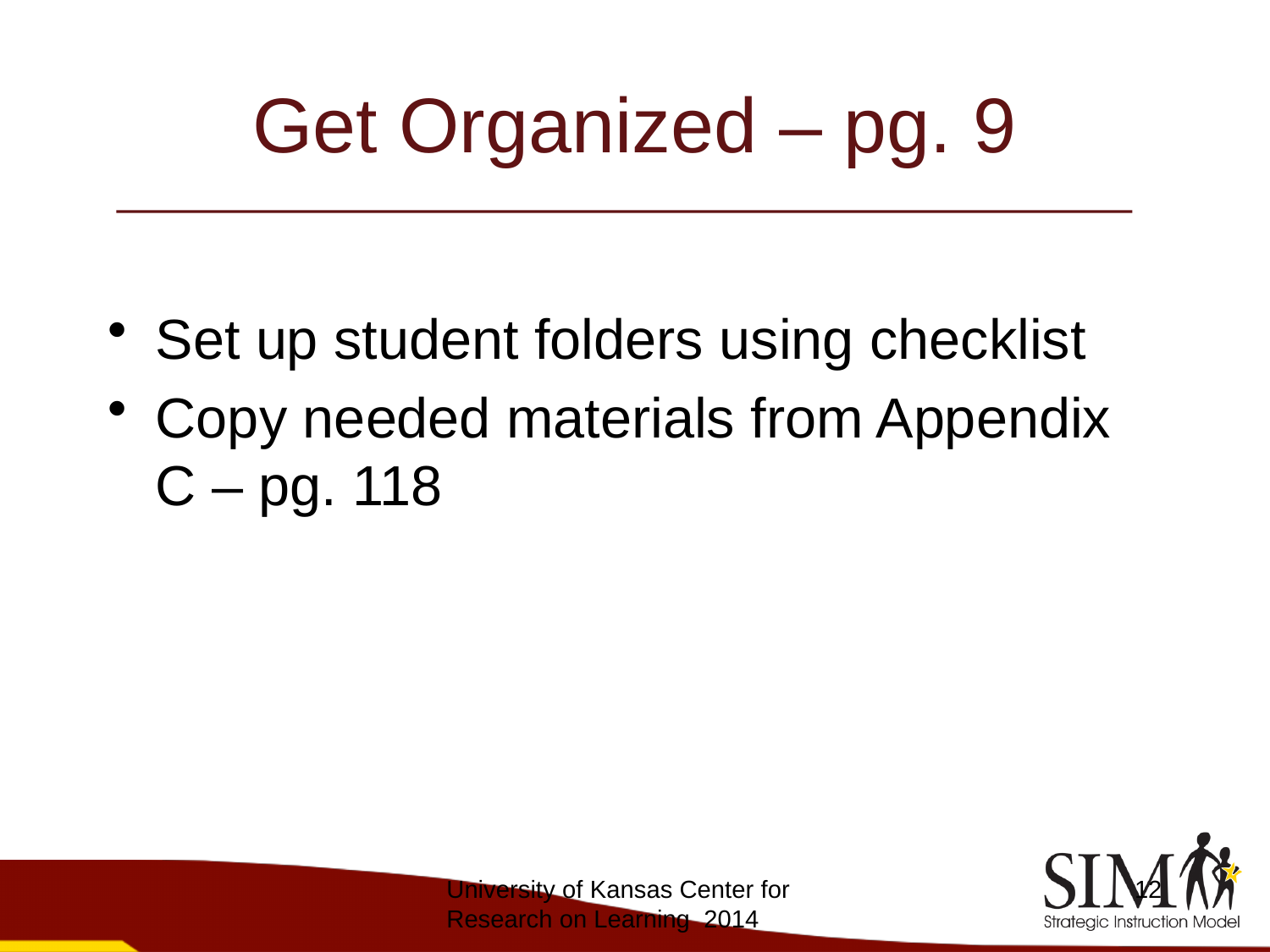

# Get Organized – pg. 9
Set up student folders using checklist
Copy needed materials from Appendix C – pg. 118
University of Kansas Center for Research on Learning  2014
12